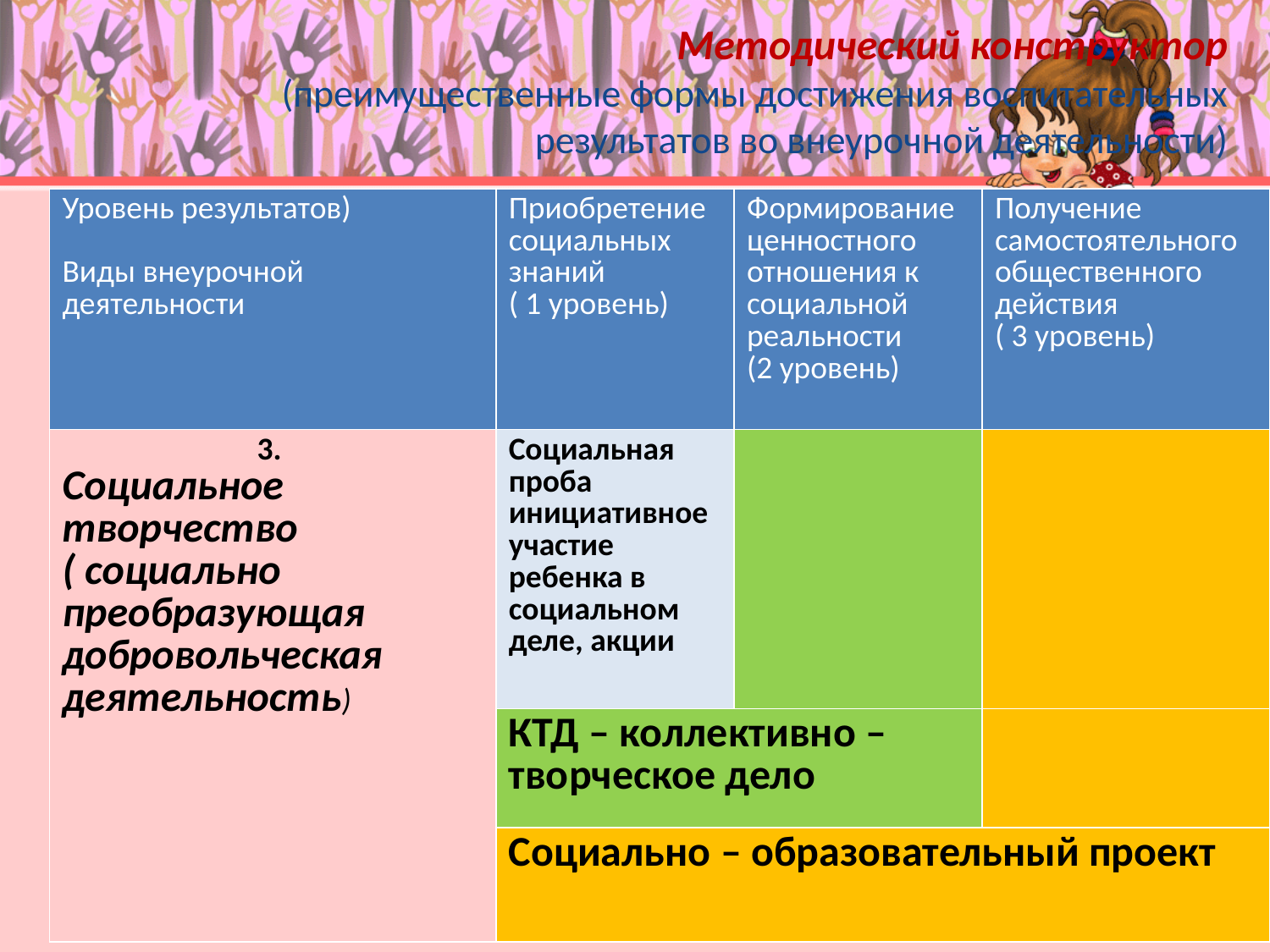

# Методический конструктор (преимущественные формы достижения воспитательных результатов во внеурочной деятельности)
| Уровень результатов) Виды внеурочной деятельности | Приобретение социальных знаний ( 1 уровень) | Формирование ценностного отношения к социальной реальности (2 уровень) | Получение самостоятельного общественного действия ( 3 уровень) |
| --- | --- | --- | --- |
| 3. Социальное творчество ( социально преобразующая добровольческая деятельность) | Социальная проба инициативное участие ребенка в социальном деле, акции |  |  |
|  | КТД – коллективно – творческое дело |  |  |
|  | Социально – образовательный проект |  |  |